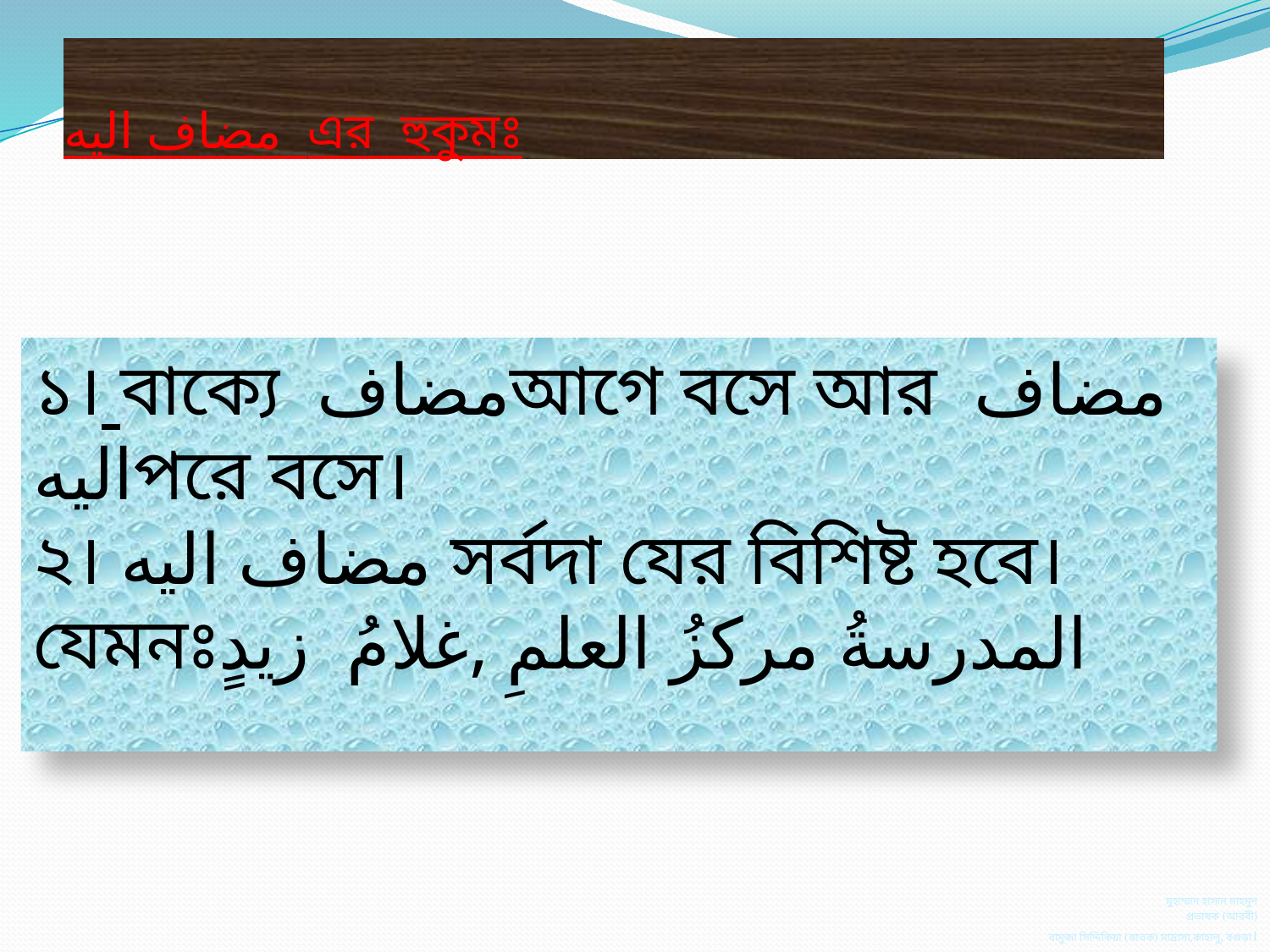

# مضاف اليه  এর  হুকুমঃ
১। বাক্যে  مضافআগে বসে আর  مضاف اليهপরে বসে।
২। مضاف اليه সর্বদা যের বিশিষ্ট হবে। যেমনঃالمدرسةُ مركزُ العلمِ ,غلامُ  زيدٍ
মুহাম্মাদ হাসান মাহমুদ
প্রভাষক (আরবী)
বামুজা সিদ্দিকিয়া (স্নাতক) মাদ্রাসা,কাহালু, বগুড়া।